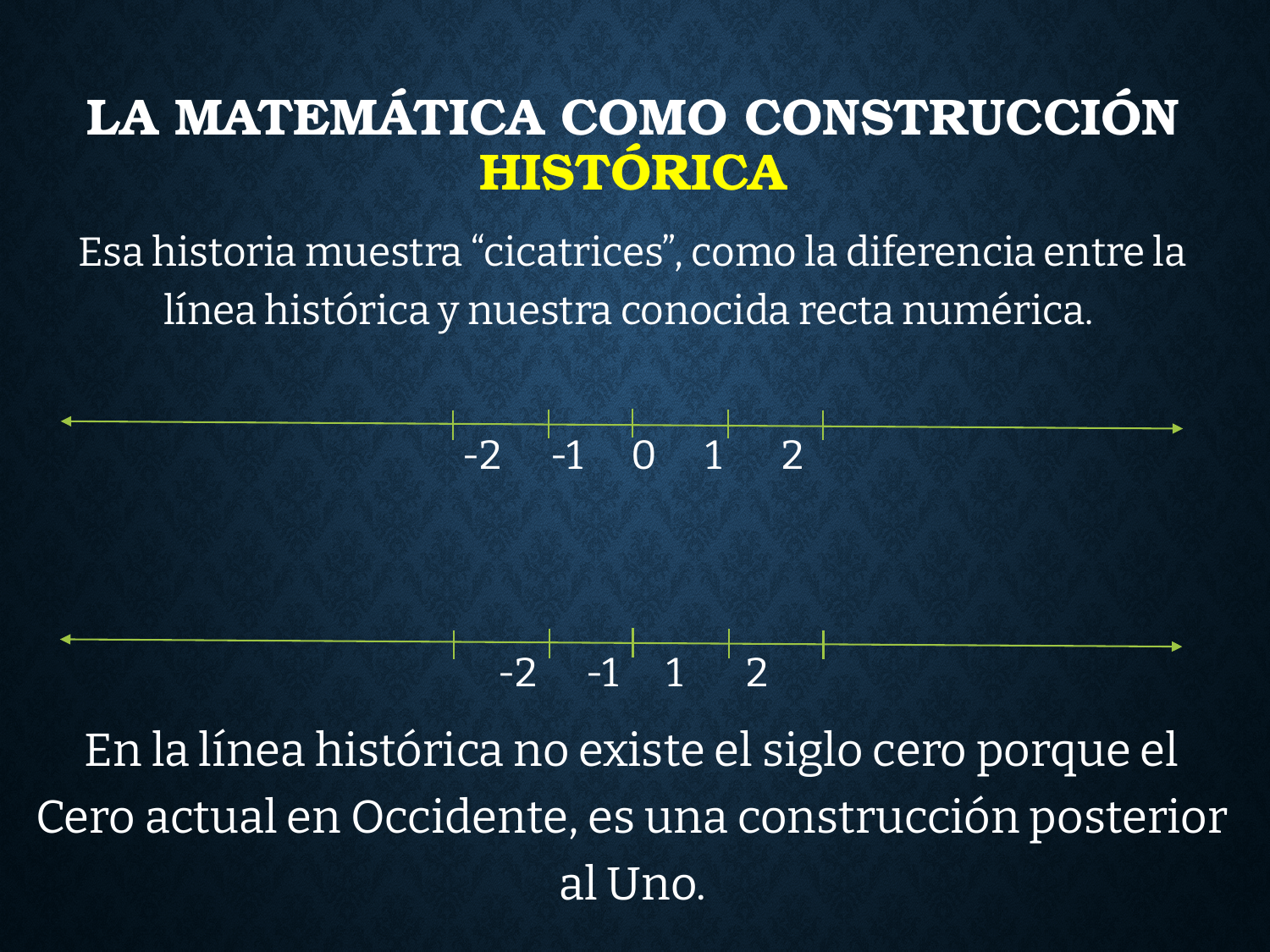

# La Matemática como construcción histórica
Esa historia muestra “cicatrices”, como la diferencia entre la línea histórica y nuestra conocida recta numérica.

-2      -1      0      1	 2

-2      -1      1	     2
En la línea histórica no existe el siglo cero porque el Cero actual en Occidente, es una construcción posterior al Uno.